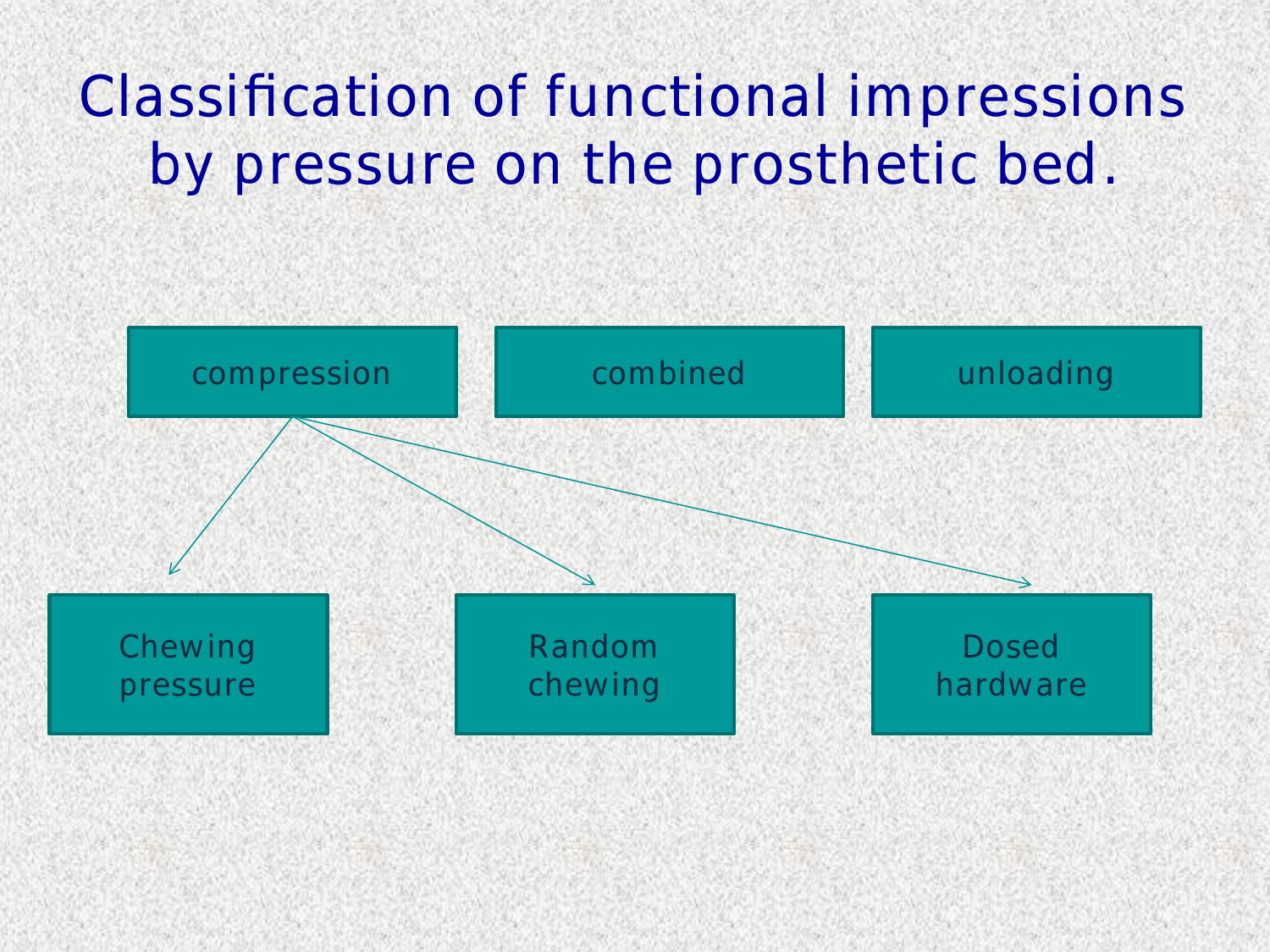

# Classification of functional impressions by pressure on the prosthetic bed.
compression
combined
unloading
Chewing pressure
Random chewing
Dosed hardware